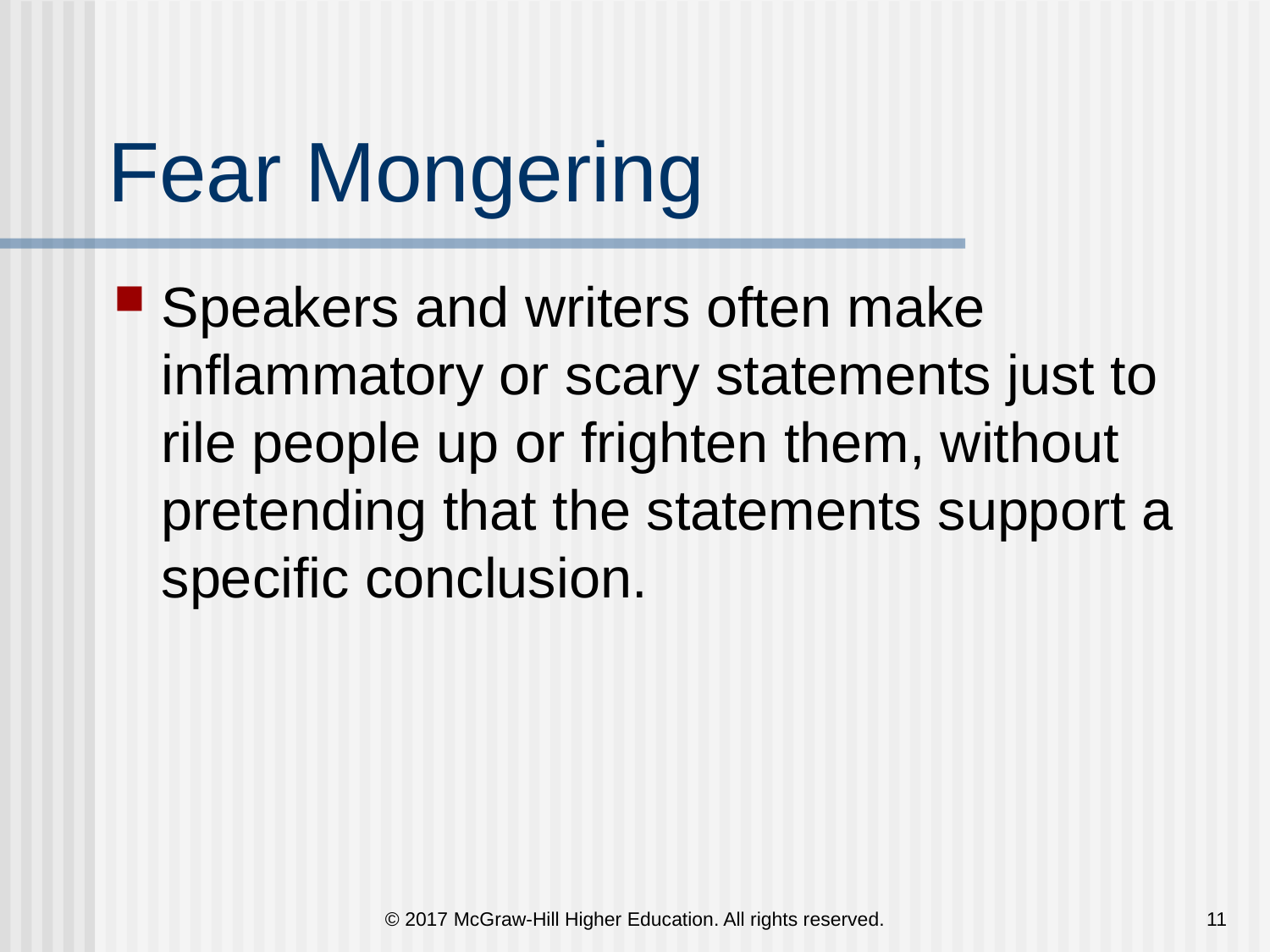

# Fear Mongering
Speakers and writers often make inflammatory or scary statements just to rile people up or frighten them, without pretending that the statements support a specific conclusion.
© 2017 McGraw-Hill Higher Education. All rights reserved.
11